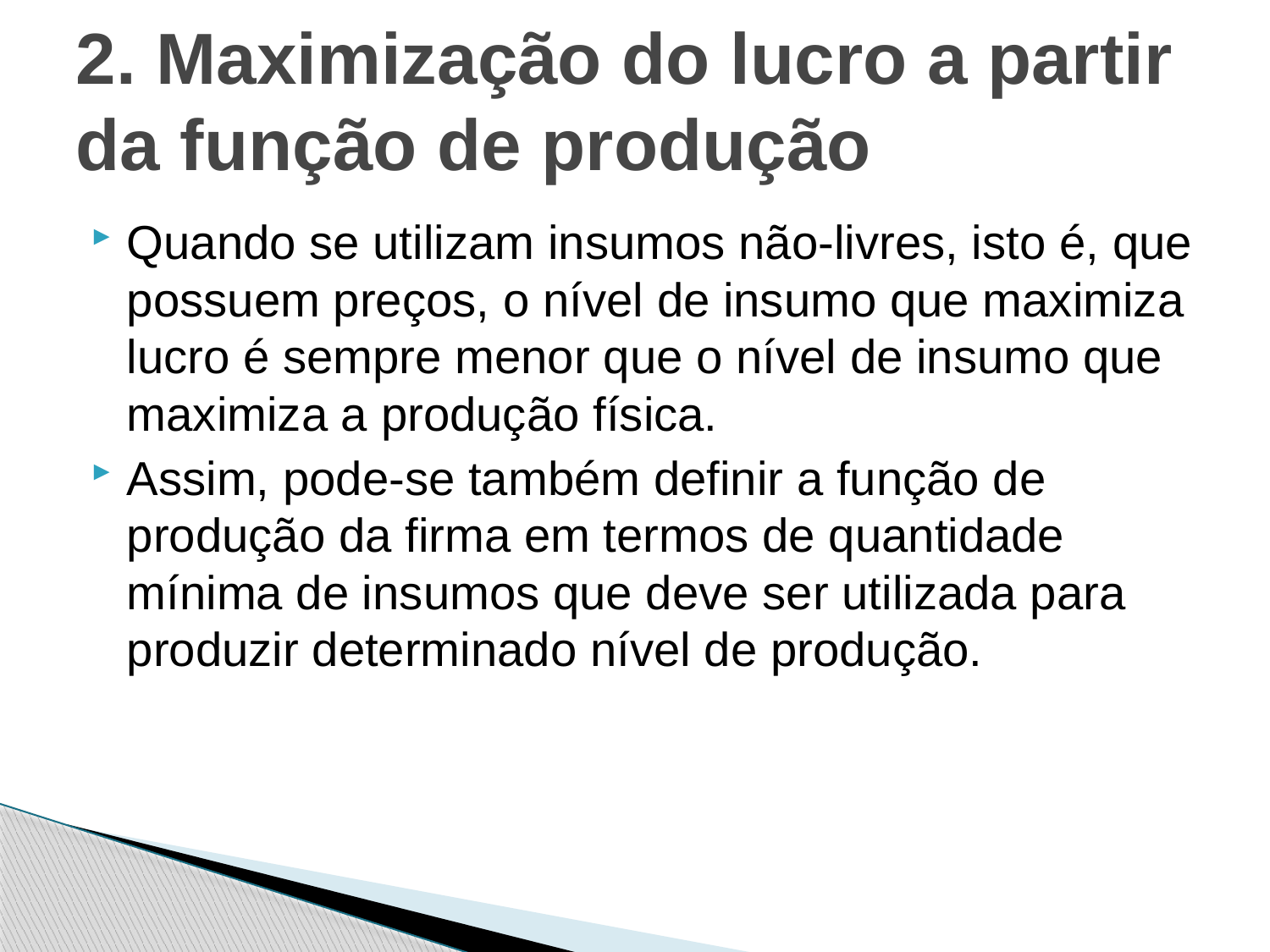

# 2. Maximização do lucro a partir da função de produção
Quando se utilizam insumos não-livres, isto é, que possuem preços, o nível de insumo que maximiza lucro é sempre menor que o nível de insumo que maximiza a produção física.
Assim, pode-se também definir a função de produção da firma em termos de quantidade mínima de insumos que deve ser utilizada para produzir determinado nível de produção.